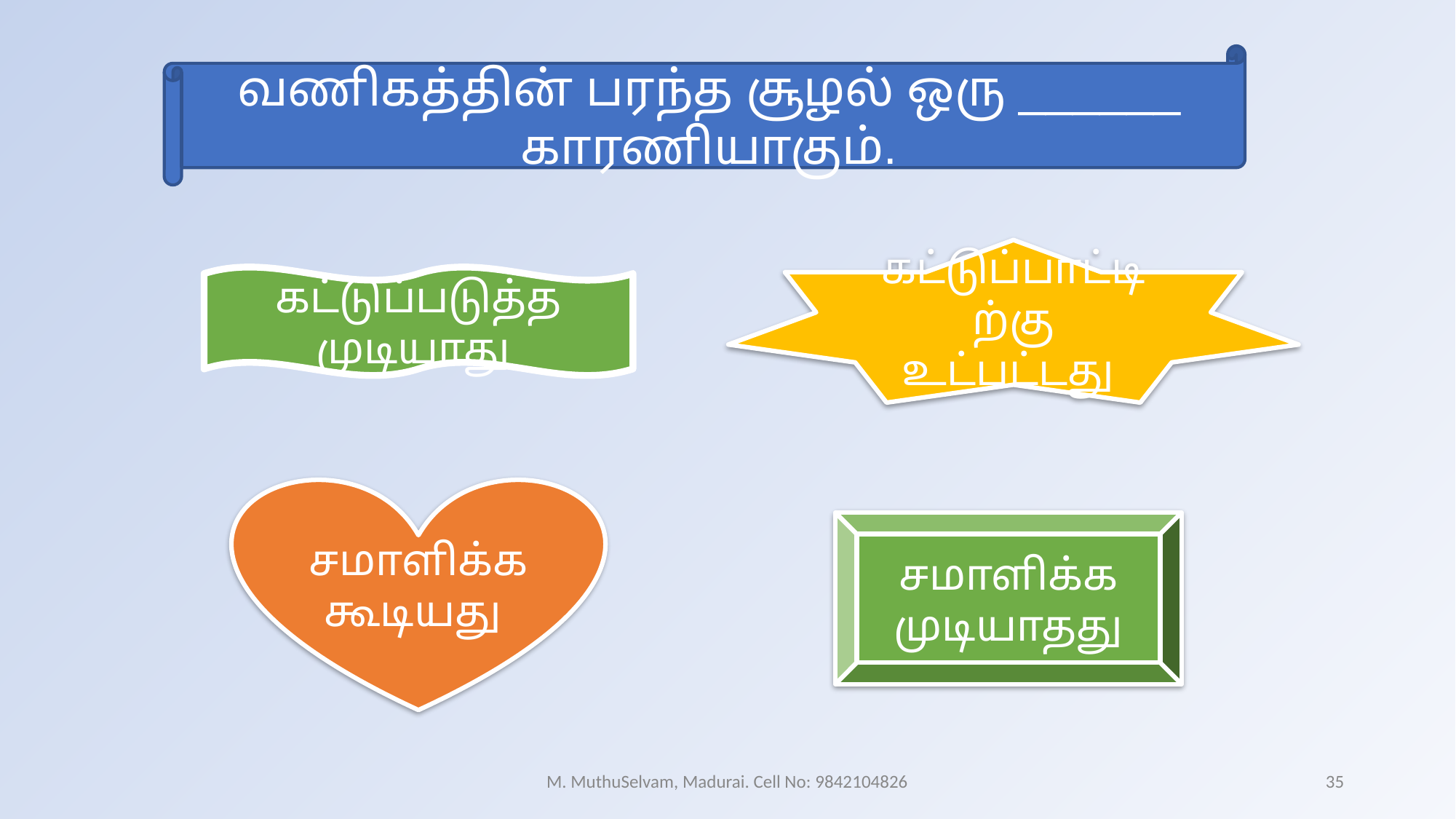

வணிகத்தின் பரந்த சூழல் ஒரு ______ காரணியாகும்.
கட்டுப்பாட்டிற்கு உட்பட்டது
கட்டுப்படுத்த முடியாது
சமாளிக்க கூடியது
சமாளிக்க முடியாதது
M. MuthuSelvam, Madurai. Cell No: 9842104826
35